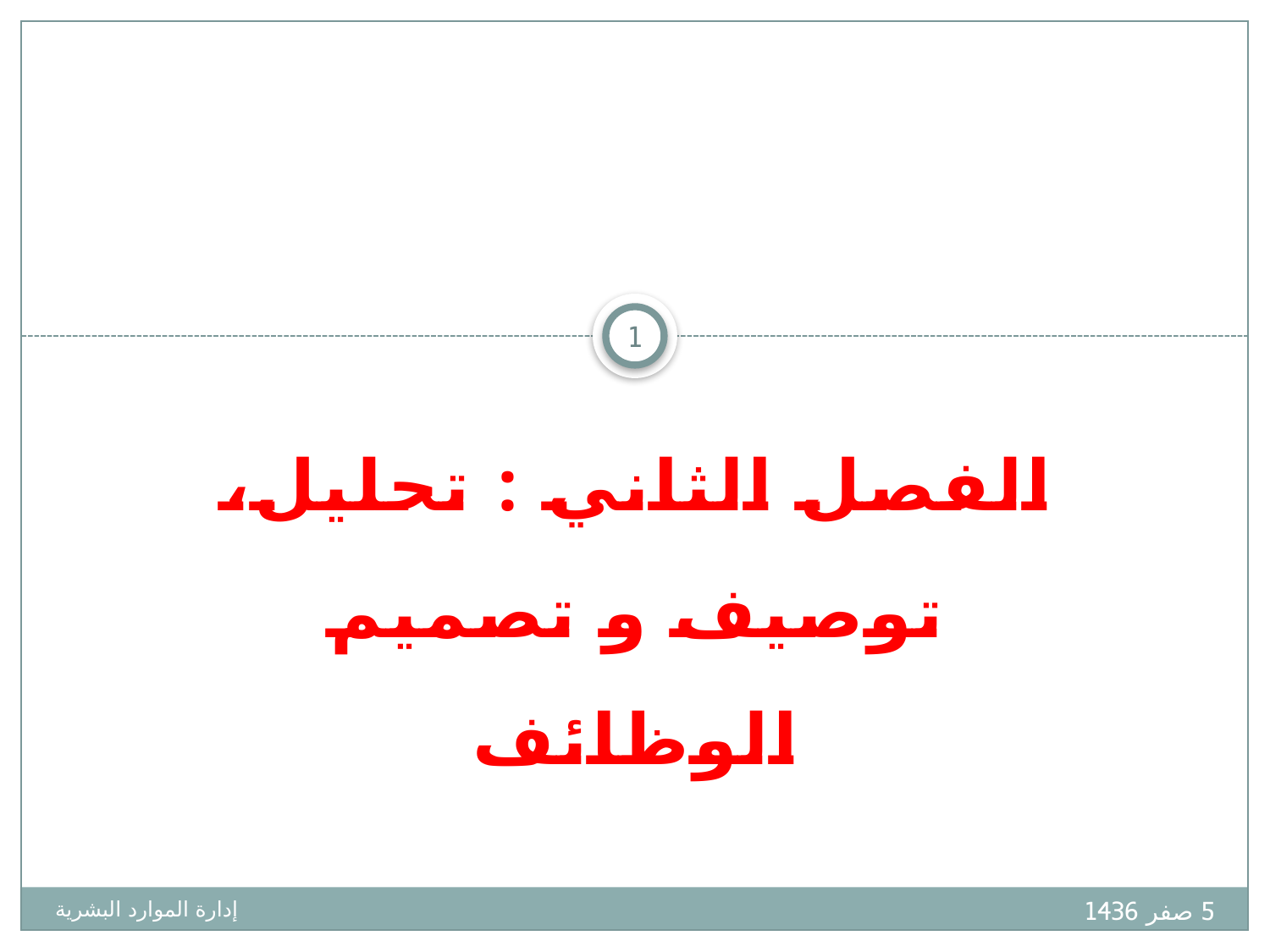

1
الفصل الثاني : تحليل، توصيف و تصميم الوظائف
5 صفر 1436
إدارة الموارد البشرية